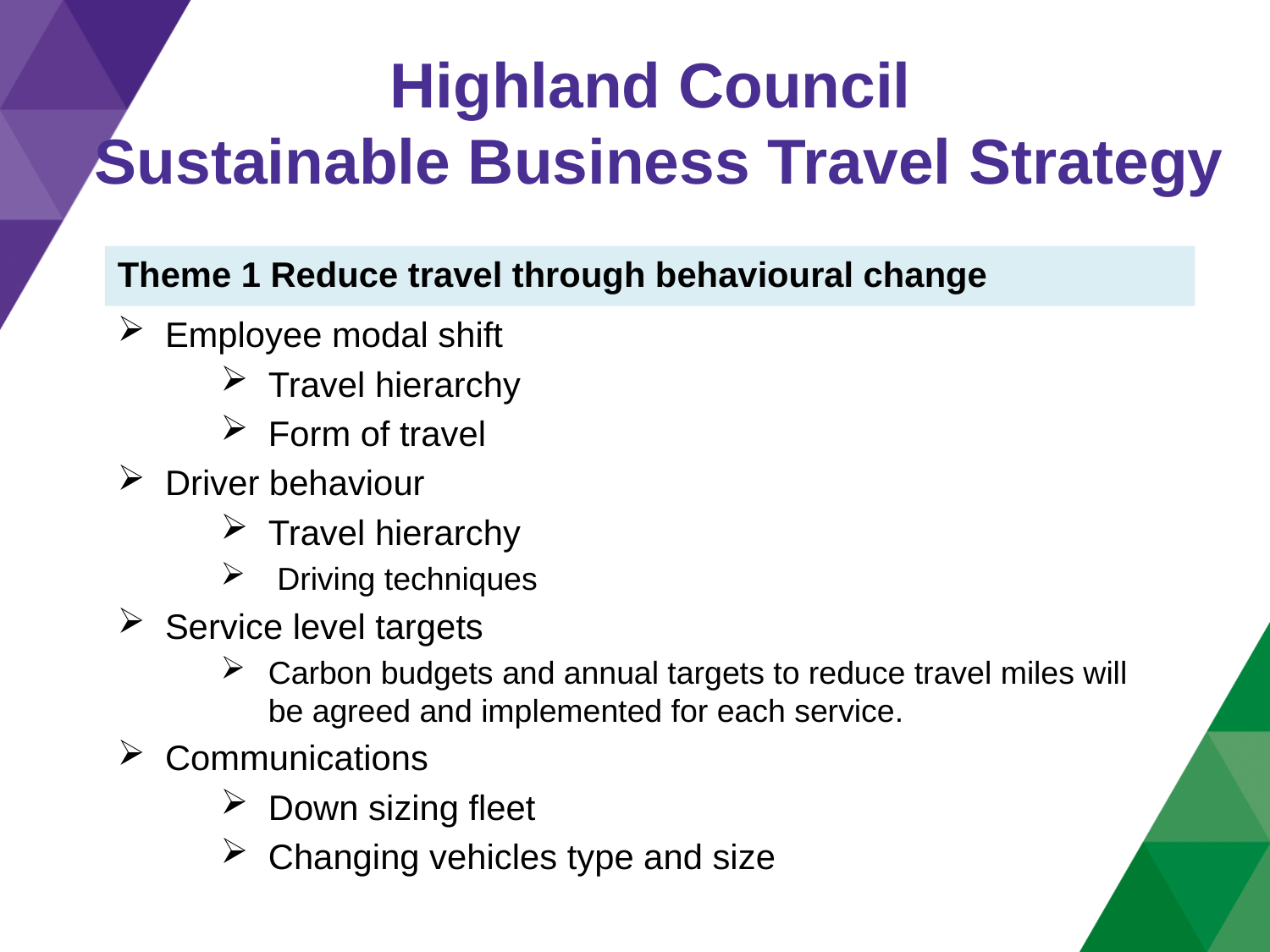

Highland Council
Sustainable Business Travel Strategy
Theme 1 Reduce travel through behavioural change
Employee modal shift
Travel hierarchy
Form of travel
Driver behaviour
Travel hierarchy
 Driving techniques
Service level targets
Carbon budgets and annual targets to reduce travel miles will be agreed and implemented for each service.
Communications
Down sizing fleet
Changing vehicles type and size